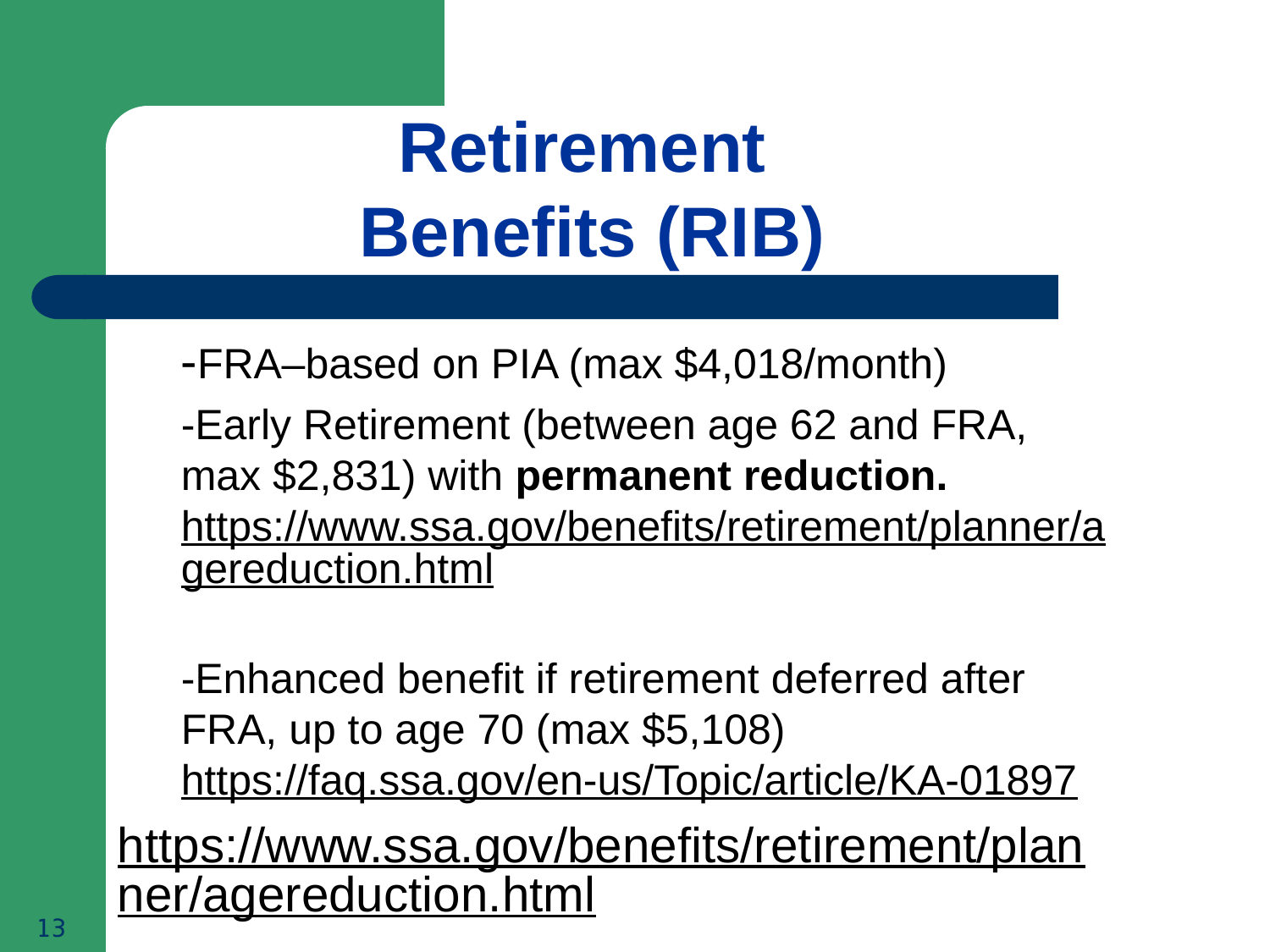

#
Retirement
Benefits (RIB)

-FRA–based on PIA (max $4,018/month)
-Early Retirement (between age 62 and FRA, max $2,831) with permanent reduction.  https://www.ssa.gov/benefits/retirement/planner/agereduction.html
-Enhanced benefit if retirement deferred after   FRA, up to age 70 (max $5,108) https://faq.ssa.gov/en-us/Topic/article/KA-01897
https://www.ssa.gov/benefits/retirement/planner/agereduction.html

13